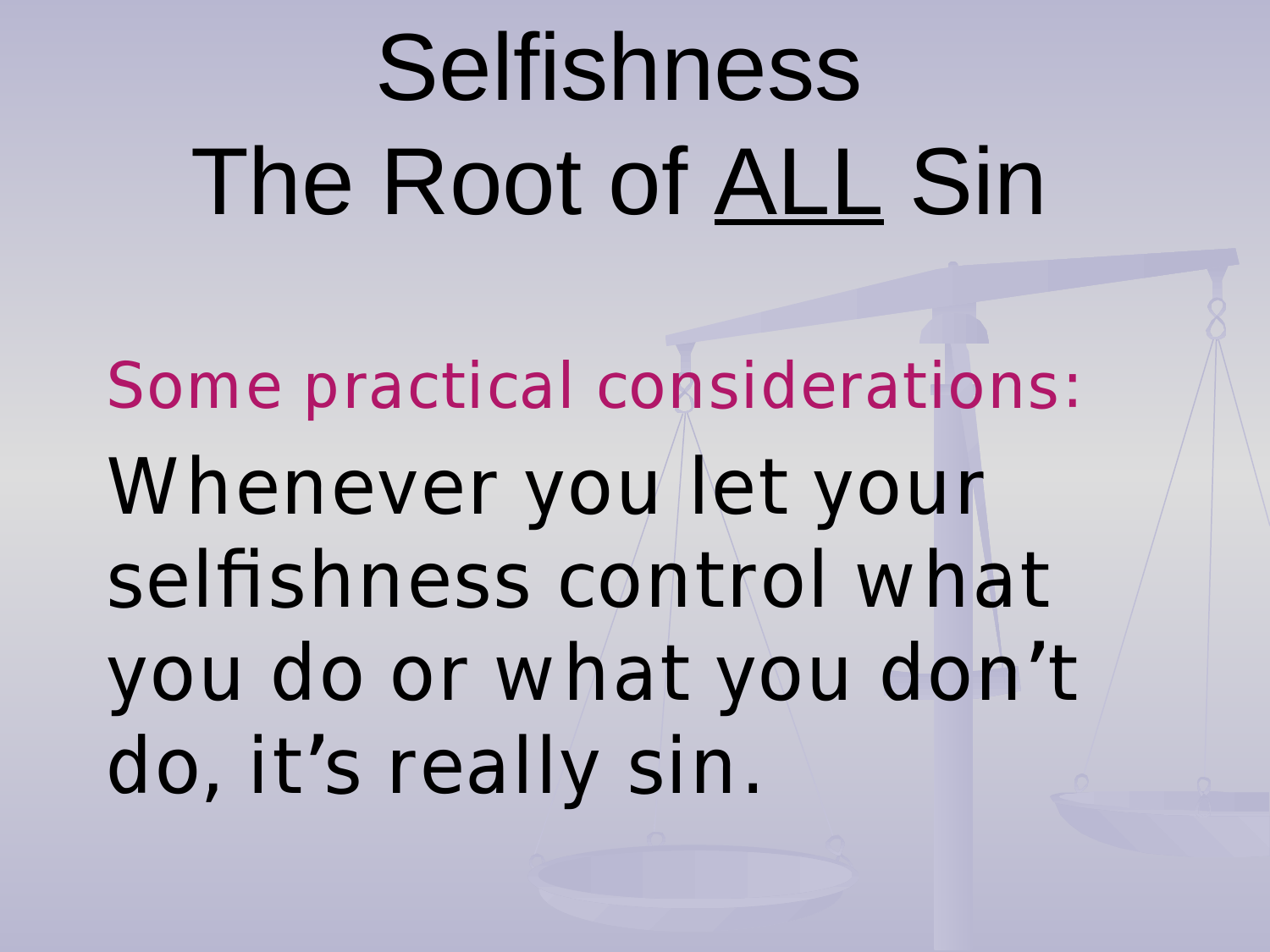

# Selfishness The Root of ALL Sin
Some practical considerations:
Whenever you let your selfishness control what you do or what you don’t do, it’s really sin.